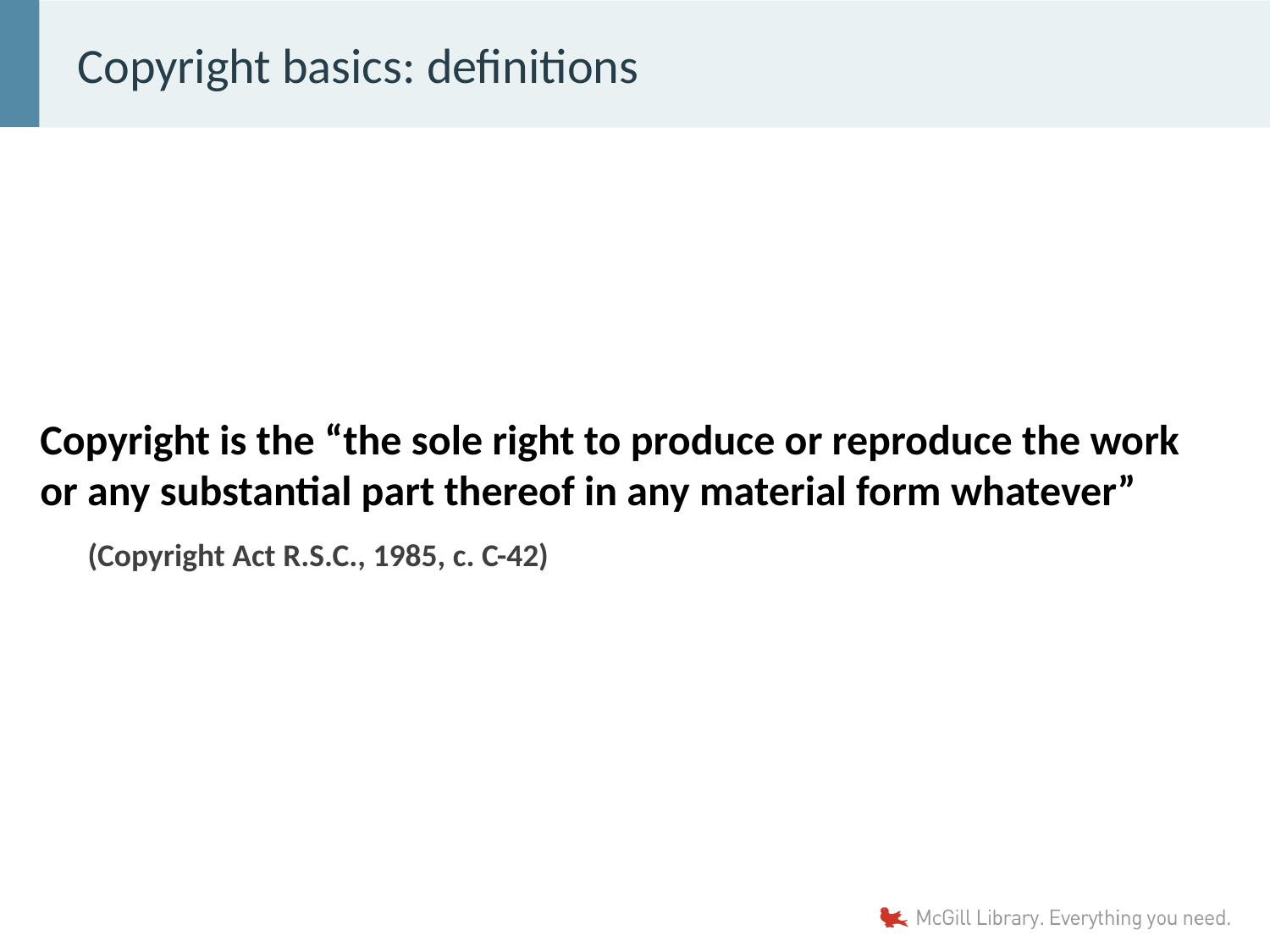

# Copyright basics: definitions

Copyright is the “the sole right to produce or reproduce the work or any substantial part thereof in any material form whatever”
(Copyright Act R.S.C., 1985, c. C-42)